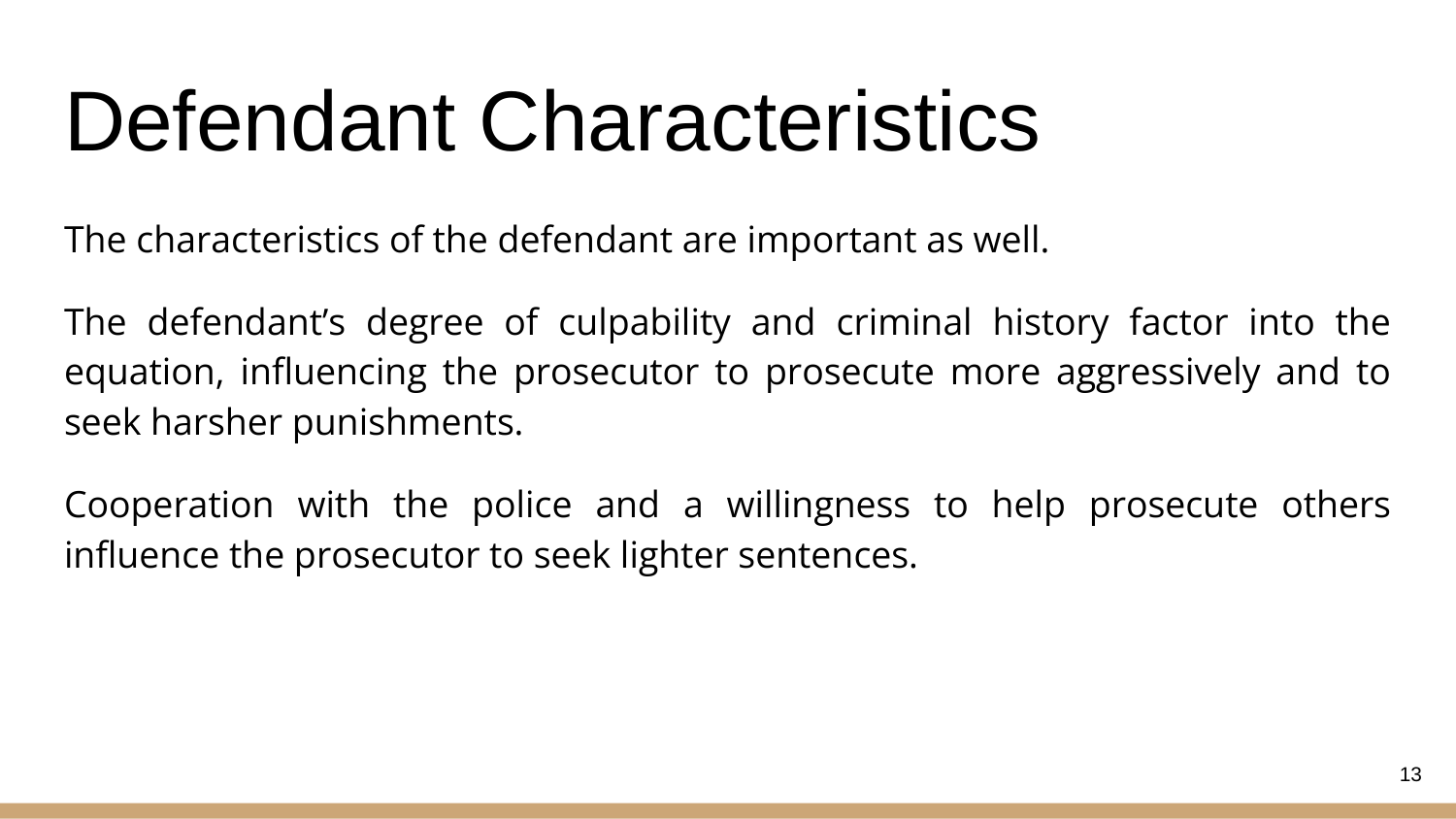

# Defendant Characteristics
The characteristics of the defendant are important as well.
The defendant’s degree of culpability and criminal history factor into the equation, influencing the prosecutor to prosecute more aggressively and to seek harsher punishments.
Cooperation with the police and a willingness to help prosecute others influence the prosecutor to seek lighter sentences.

13